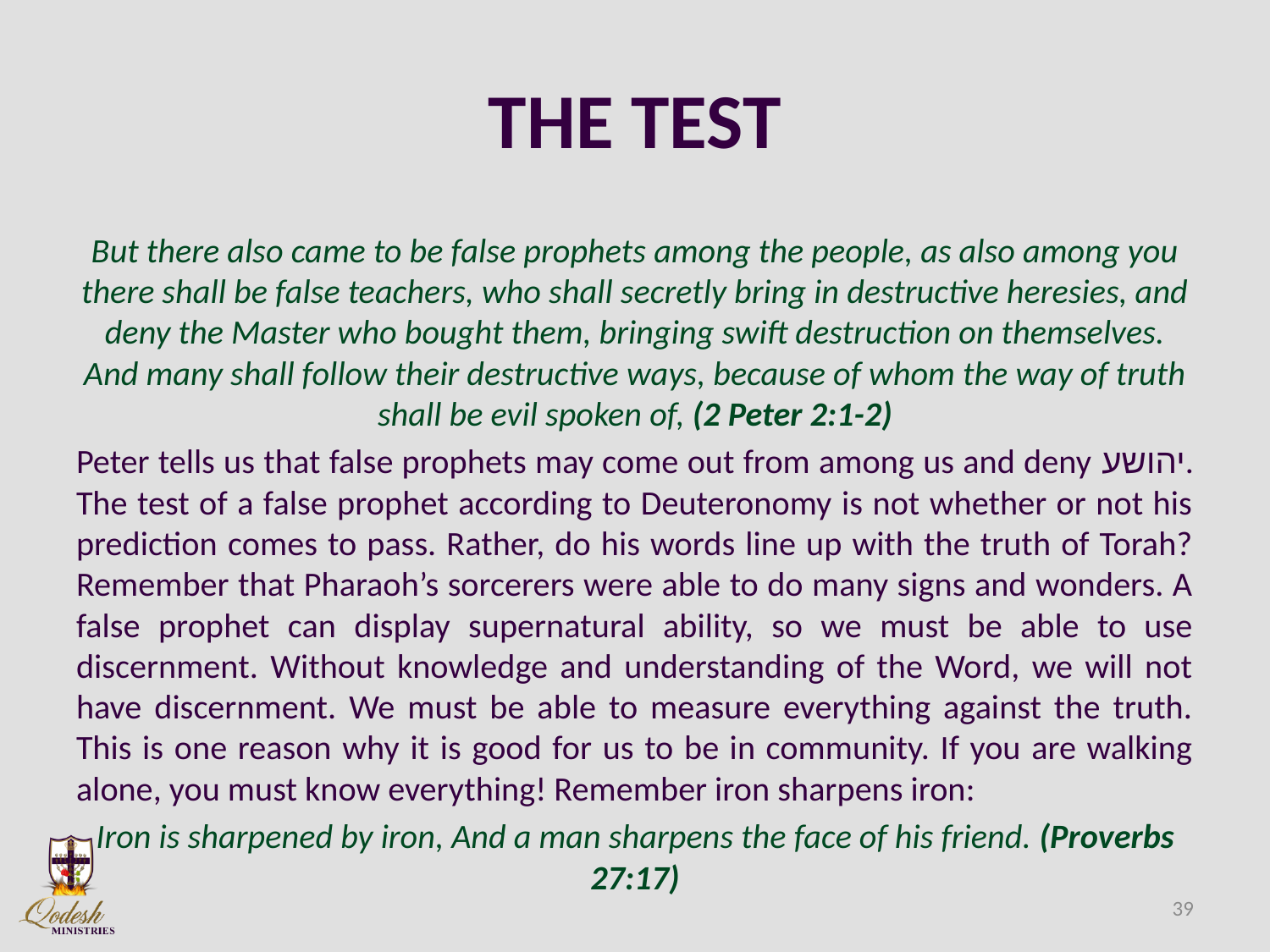

# THE TEST
But there also came to be false prophets among the people, as also among you there shall be false teachers, who shall secretly bring in destructive heresies, and deny the Master who bought them, bringing swift destruction on themselves. And many shall follow their destructive ways, because of whom the way of truth shall be evil spoken of, (2 Peter 2:1-2)
Peter tells us that false prophets may come out from among us and deny יהושע. The test of a false prophet according to Deuteronomy is not whether or not his prediction comes to pass. Rather, do his words line up with the truth of Torah? Remember that Pharaoh’s sorcerers were able to do many signs and wonders. A false prophet can display supernatural ability, so we must be able to use discernment. Without knowledge and understanding of the Word, we will not have discernment. We must be able to measure everything against the truth. This is one reason why it is good for us to be in community. If you are walking alone, you must know everything! Remember iron sharpens iron:
Iron is sharpened by iron, And a man sharpens the face of his friend. (Proverbs 27:17)

39